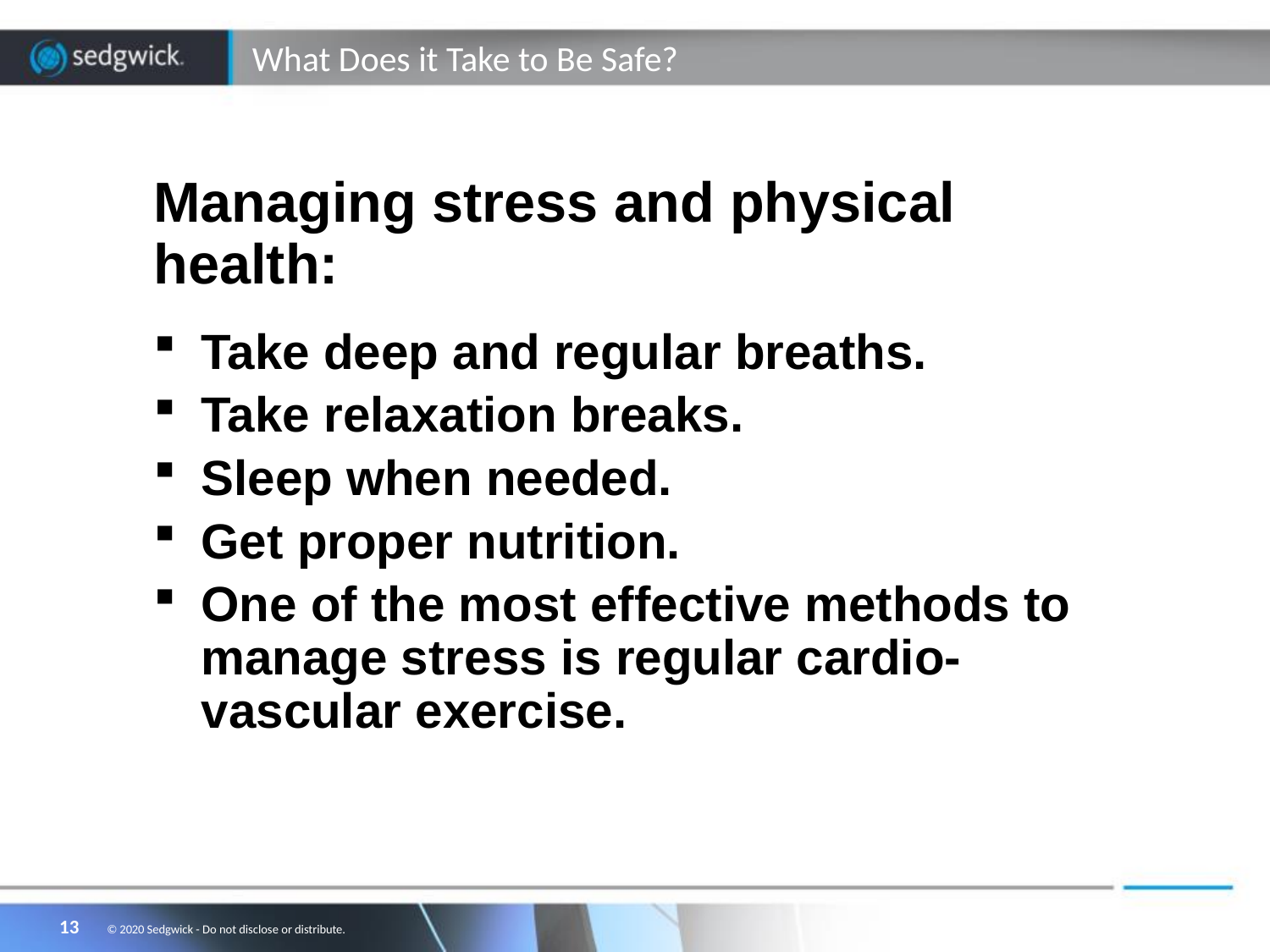

# What Does it Take to Be Safe?
Managing stress and physical health:

Take deep and regular breaths.
Take relaxation breaks.
Sleep when needed.
Get proper nutrition.
One of the most effective methods to manage stress is regular cardio-vascular exercise.